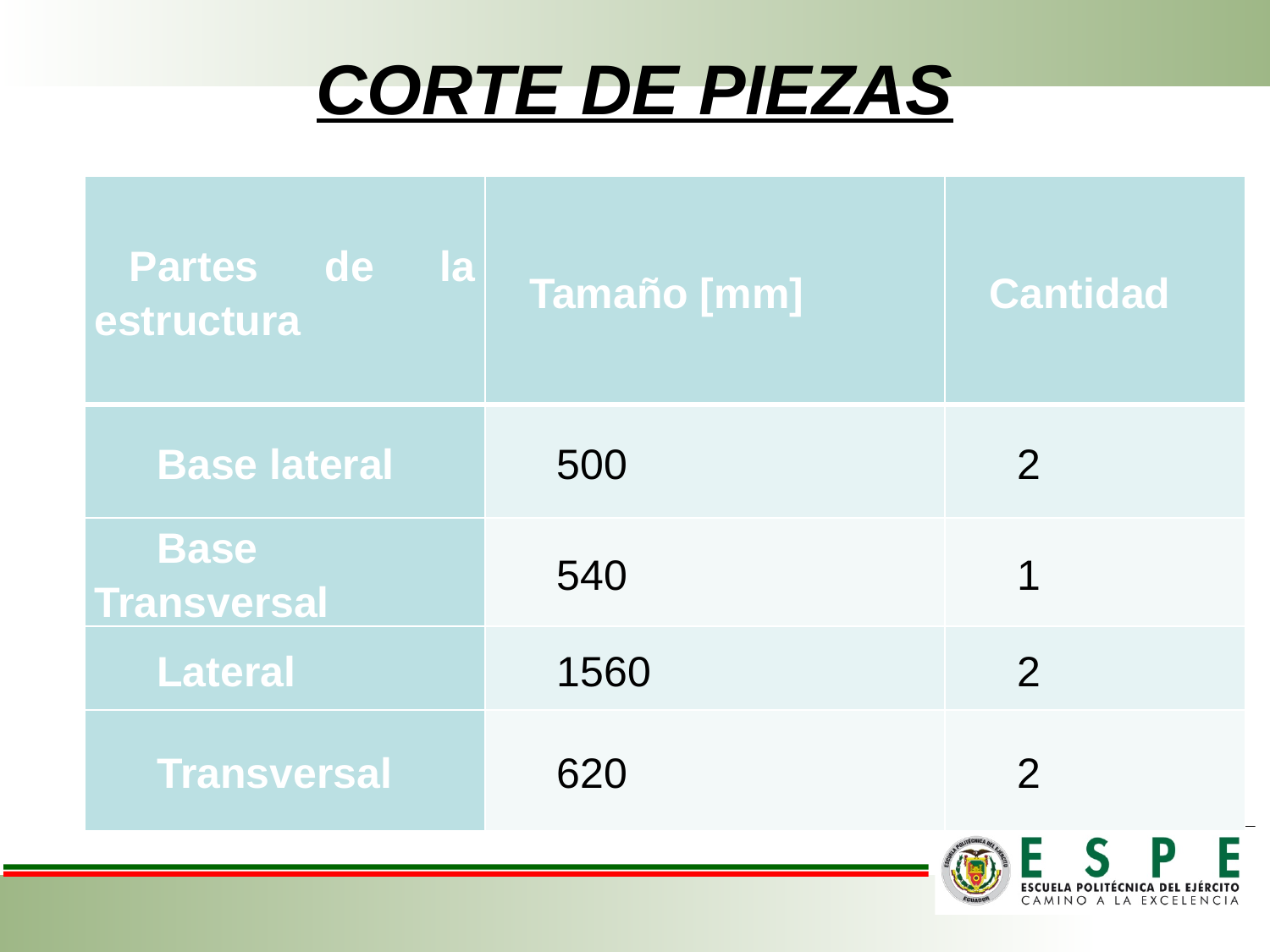

# CORTE DE PIEZAS
| Partes de la estructura | Tamaño [mm] | Cantidad |
| --- | --- | --- |
| Base lateral | 500 | 2 |
| Base Transversal | 540 | 1 |
| Lateral | 1560 | 2 |
| Transversal | 620 | 2 |